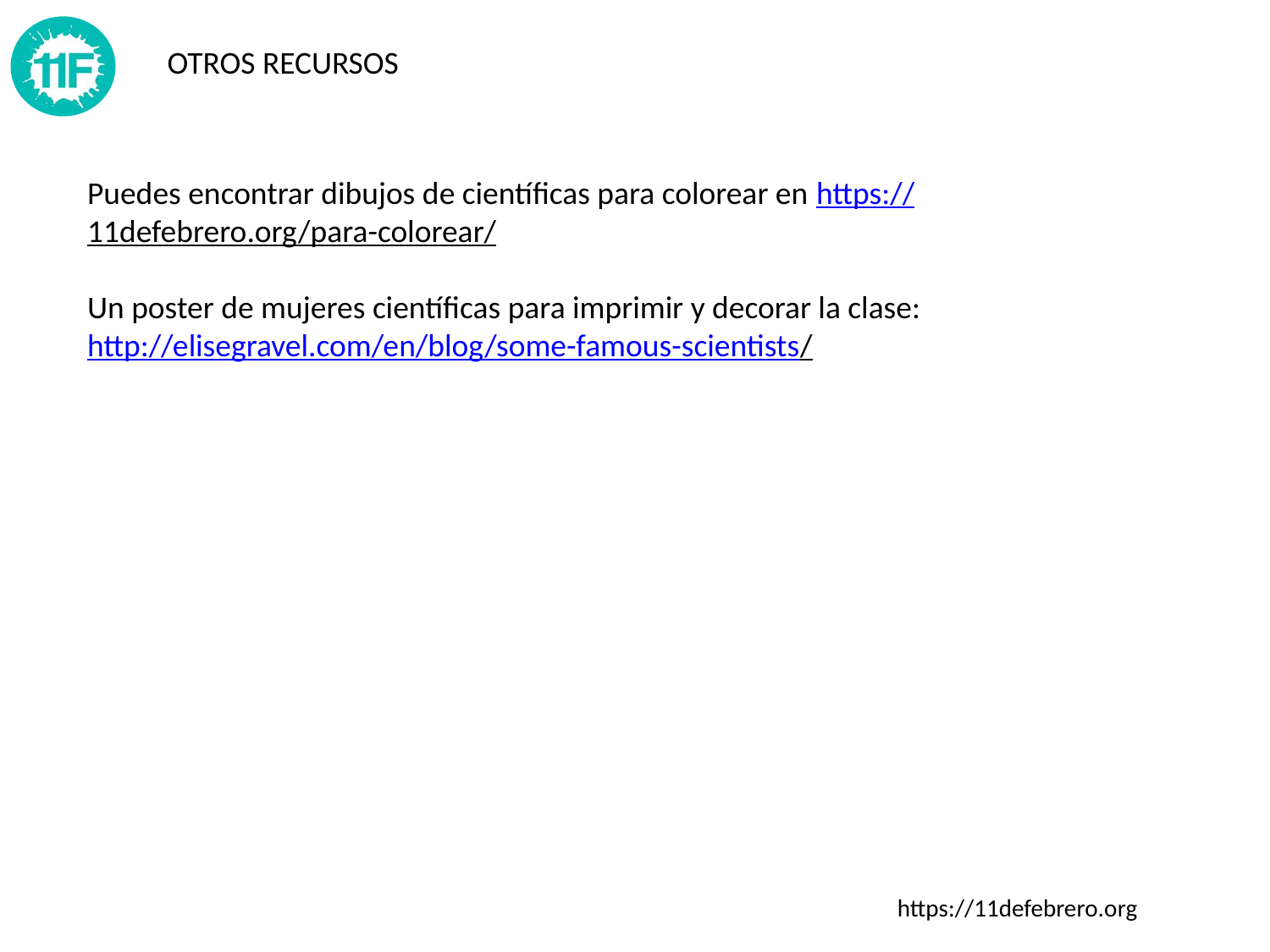

OTROS RECURSOS
Puedes encontrar dibujos de científicas para colorear en https://11defebrero.org/para-colorear/

Un poster de mujeres científicas para imprimir y decorar la clase: http://elisegravel.com/en/blog/some-famous-scientists/